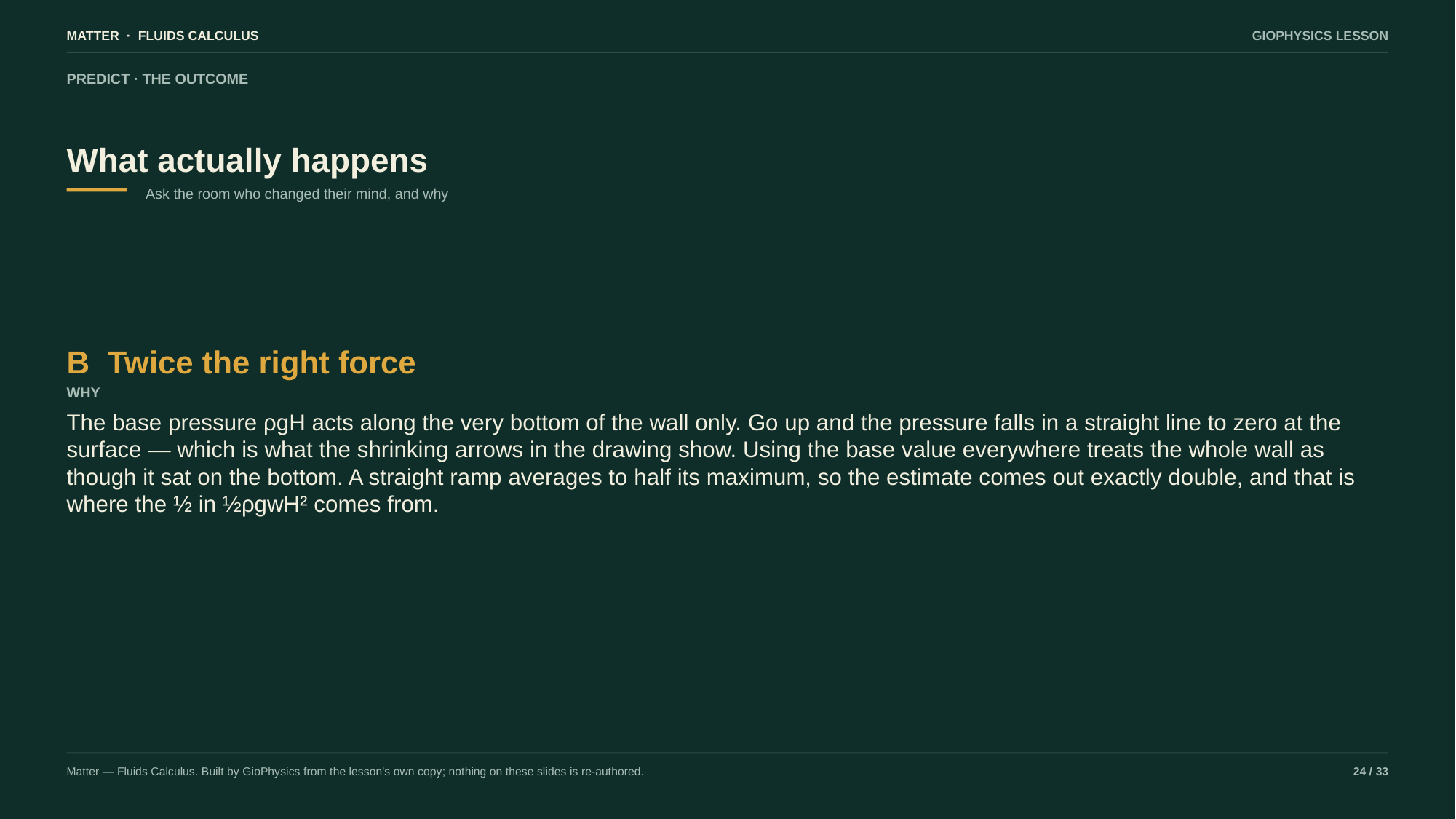

MATTER  ·  FLUIDS CALCULUS
GIOPHYSICS LESSON

PREDICT · THE OUTCOME
What actually happens
Ask the room who changed their mind, and why

B  Twice the right force
WHY
The base pressure ρgH acts along the very bottom of the wall only. Go up and the pressure falls in a straight line to zero at the surface — which is what the shrinking arrows in the drawing show. Using the base value everywhere treats the whole wall as though it sat on the bottom. A straight ramp averages to half its maximum, so the estimate comes out exactly double, and that is where the ½ in ½ρgwH² comes from.

Matter — Fluids Calculus. Built by GioPhysics from the lesson's own copy; nothing on these slides is re-authored.
24 / 33